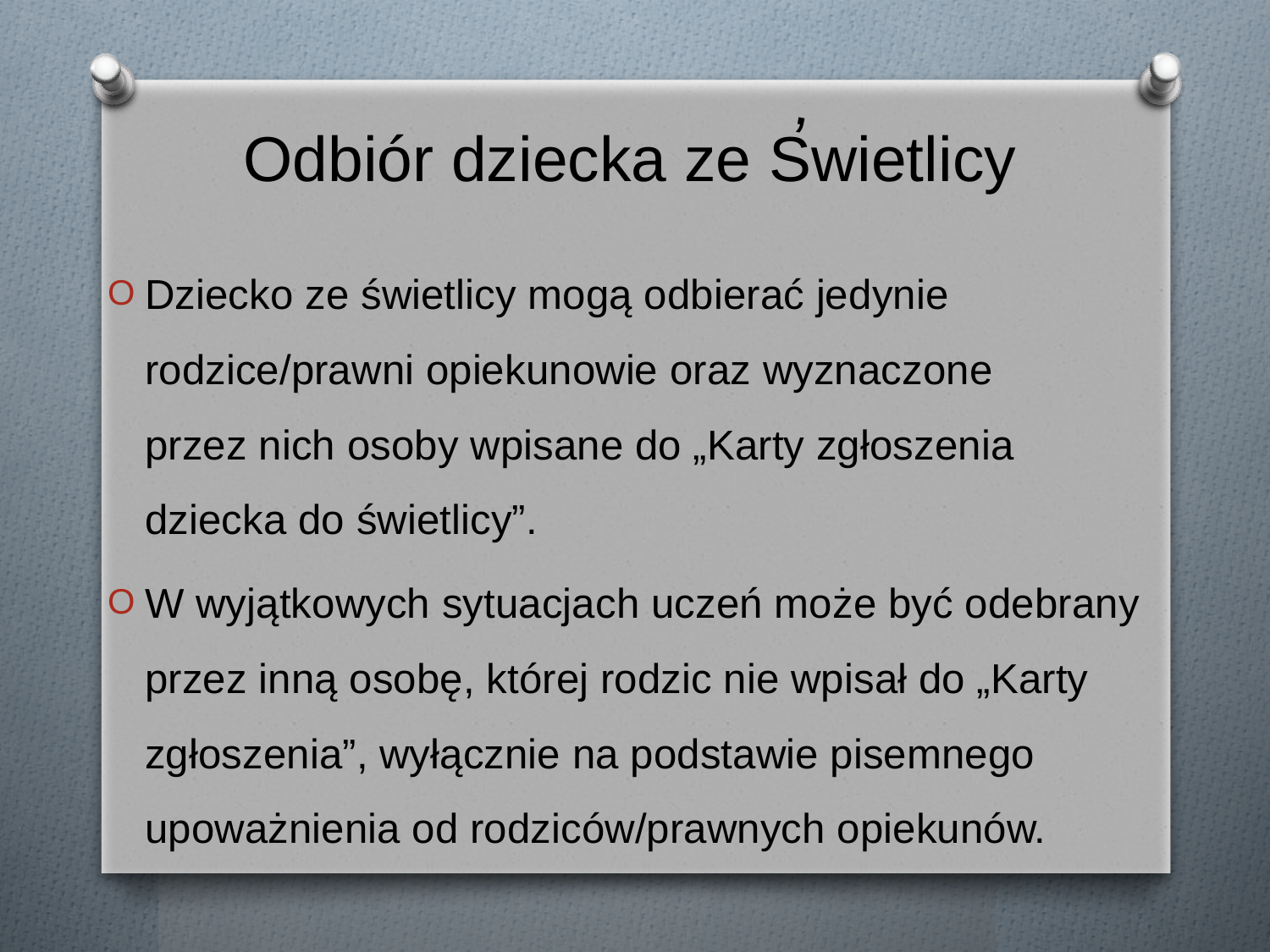

,
# Odbiór dziecka ze Swietlicy
Dziecko ze świetlicy mogą odbierać jedynie rodzice/prawni opiekunowie oraz wyznaczone
przez nich osoby wpisane do „Karty zgłoszenia dziecka do świetlicy”.
W wyjątkowych sytuacjach uczeń może być odebrany przez inną osobę, której rodzic nie wpisał do „Karty zgłoszenia”, wyłącznie na podstawie pisemnego upoważnienia od rodziców/prawnych opiekunów.